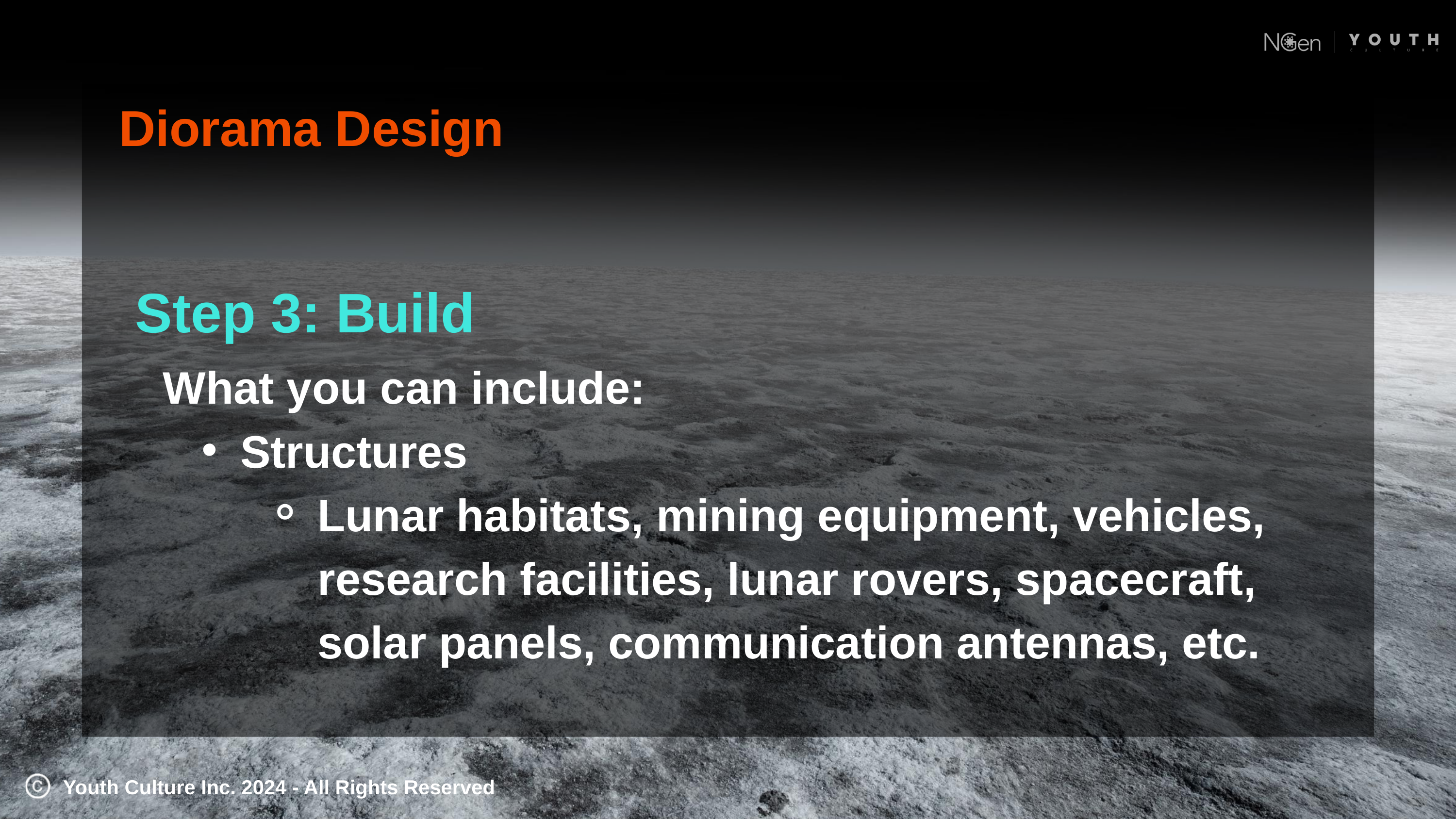

Diorama Design
Step 3: Build
What you can include:
Structures
Lunar habitats, mining equipment, vehicles, research facilities, lunar rovers, spacecraft, solar panels, communication antennas, etc.

Youth Culture Inc. 2024 - All Rights Reserved